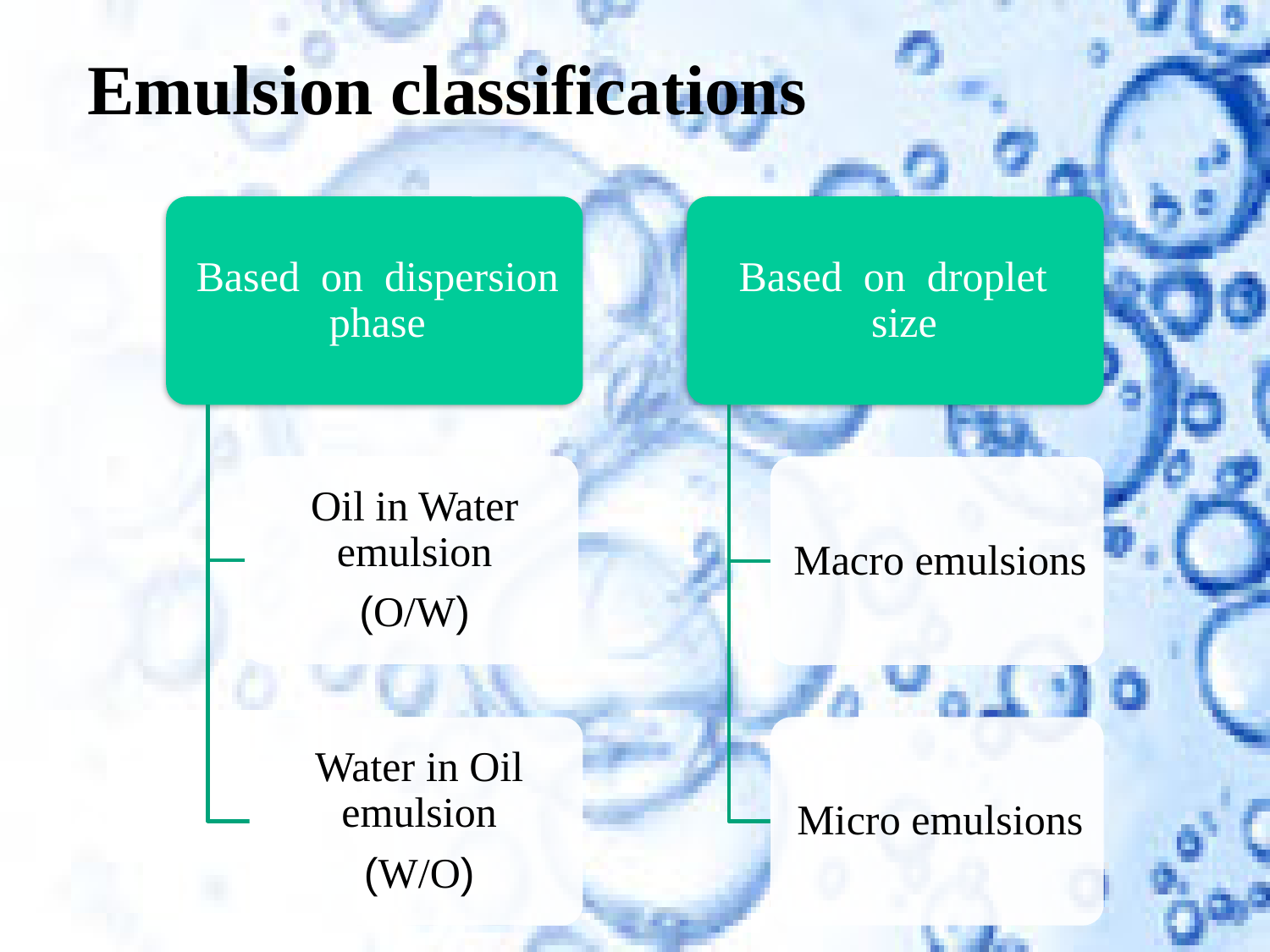

# Emulsion classifications
Based  on  dispersion phase
Oil in Water emulsion
(O/W)
Water in Oil emulsion
(W/O)
Based  on  droplet  size
Macro emulsions
Micro emulsions